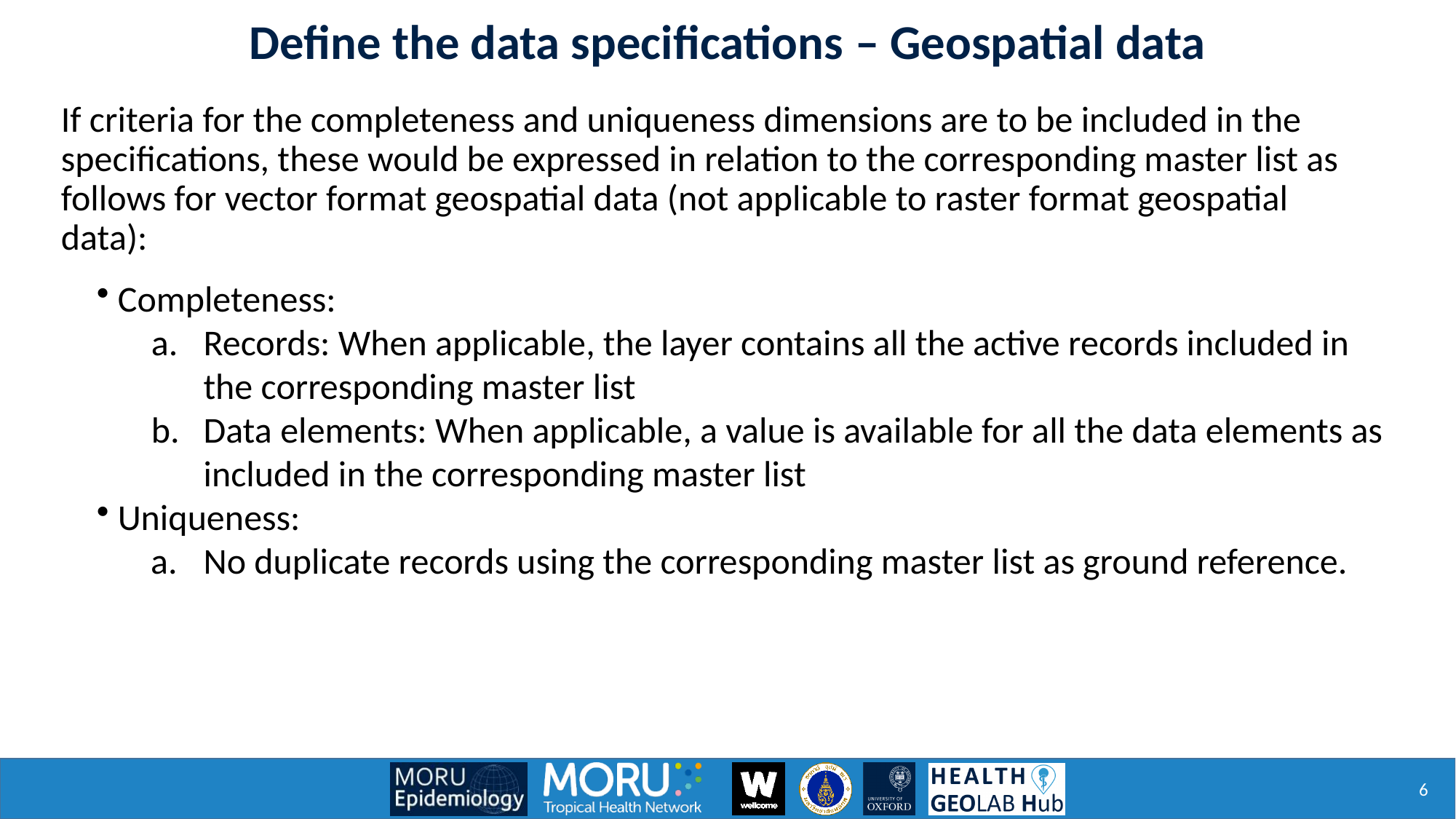

Define the data specifications – Geospatial data
If criteria for the completeness and uniqueness dimensions are to be included in the specifications, these would be expressed in relation to the corresponding master list as follows for vector format geospatial data (not applicable to raster format geospatial data):
 Completeness:
a.	Records: When applicable, the layer contains all the active records included in the corresponding master list
b.	Data elements: When applicable, a value is available for all the data elements as included in the corresponding master list
 Uniqueness:
a. 	No duplicate records using the corresponding master list as ground reference.